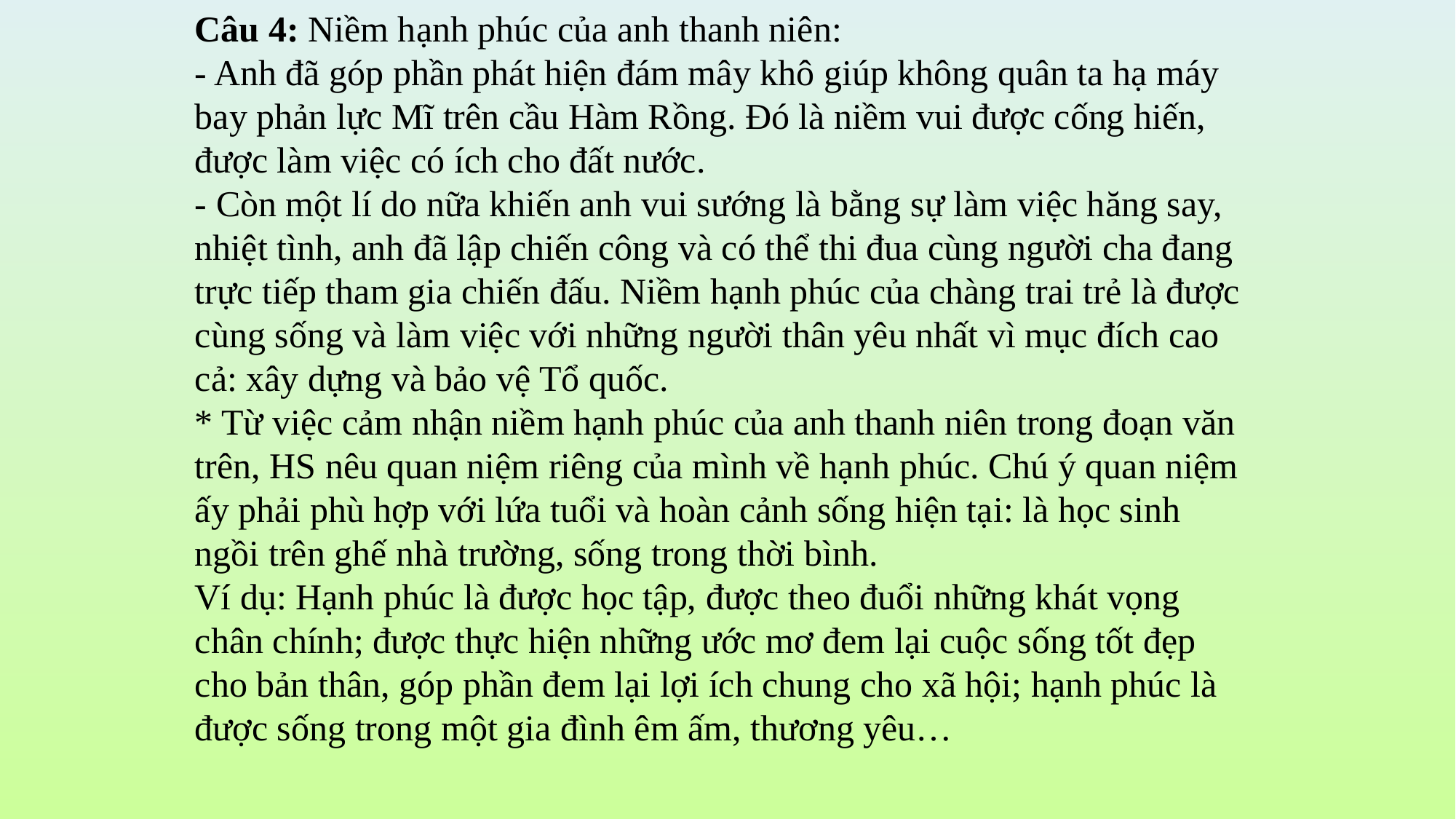

Câu 4: Niềm hạnh phúc của anh thanh niên: 
- Anh đã góp phần phát hiện đám mây khô giúp không quân ta hạ máy bay phản lực Mĩ trên cầu Hàm Rồng. Đó là niềm vui được cống hiến, được làm việc có ích cho đất nước.
- Còn một lí do nữa khiến anh vui sướng là bằng sự làm việc hăng say, nhiệt tình, anh đã lập chiến công và có thể thi đua cùng người cha đang trực tiếp tham gia chiến đấu. Niềm hạnh phúc của chàng trai trẻ là được cùng sống và làm việc với những người thân yêu nhất vì mục đích cao cả: xây dựng và bảo vệ Tổ quốc.
* Từ việc cảm nhận niềm hạnh phúc của anh thanh niên trong đoạn văn trên, HS nêu quan niệm riêng của mình về hạnh phúc. Chú ý quan niệm ấy phải phù hợp với lứa tuổi và hoàn cảnh sống hiện tại: là học sinh ngồi trên ghế nhà trường, sống trong thời bình.
Ví dụ: Hạnh phúc là được học tập, được theo đuổi những khát vọng chân chính; được thực hiện những ước mơ đem lại cuộc sống tốt đẹp cho bản thân, góp phần đem lại lợi ích chung cho xã hội; hạnh phúc là được sống trong một gia đình êm ấm, thương yêu…